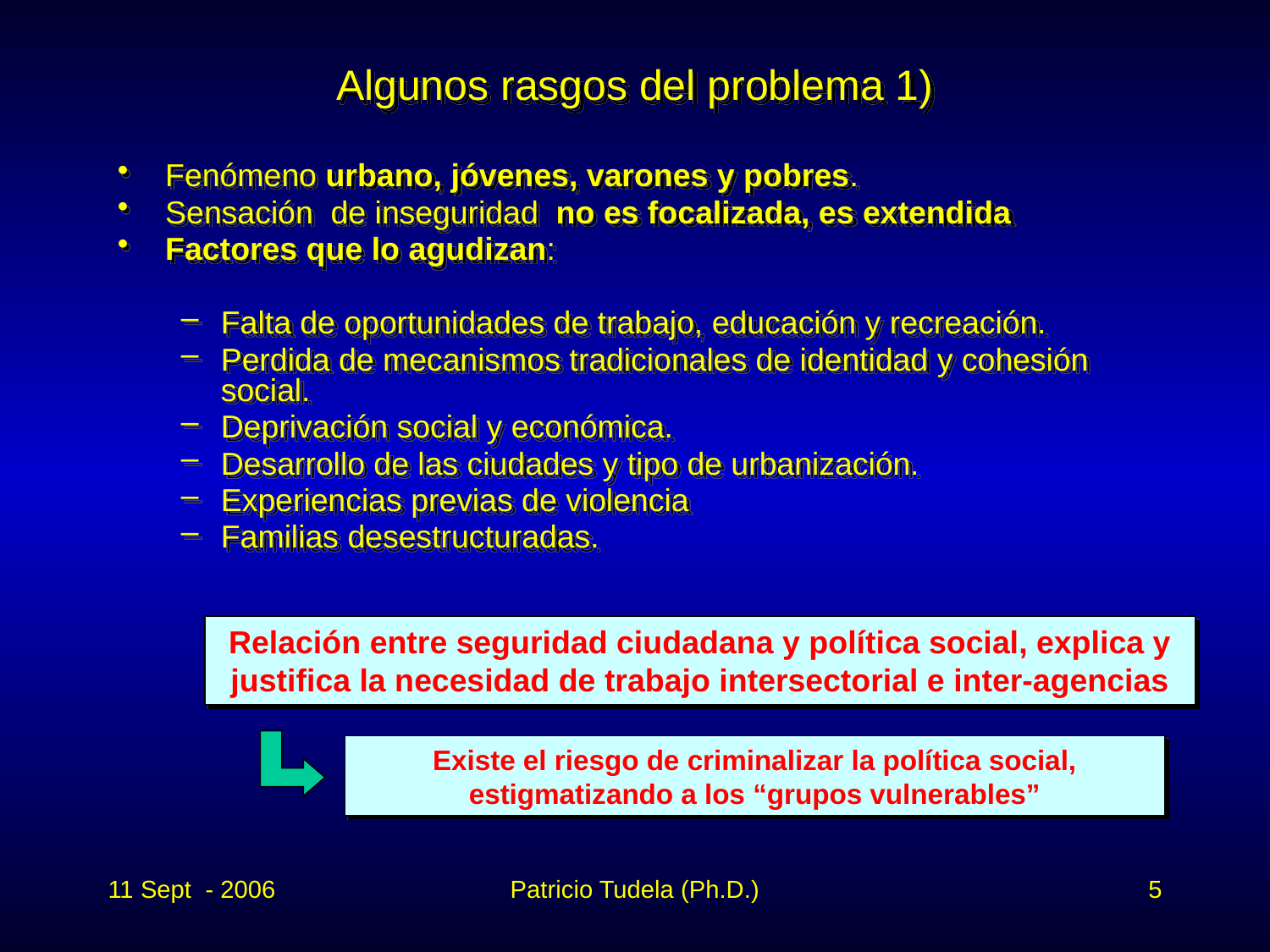

# Algunos rasgos del problema 1)
Fenómeno urbano, jóvenes, varones y pobres.
Sensación  de inseguridad  no es focalizada, es extendida
Factores que lo agudizan:

Falta de oportunidades de trabajo, educación y recreación.
Perdida de mecanismos tradicionales de identidad y cohesión social.
Deprivación social y económica.
Desarrollo de las ciudades y tipo de urbanización.
Experiencias previas de violencia
Familias desestructuradas.
Relación entre seguridad ciudadana y política social, explica y justifica la necesidad de trabajo intersectorial e inter-agencias

Existe el riesgo de criminalizar la política social, estigmatizando a los “grupos vulnerables”
11 Sept  - 2006
Patricio Tudela (Ph.D.)
5